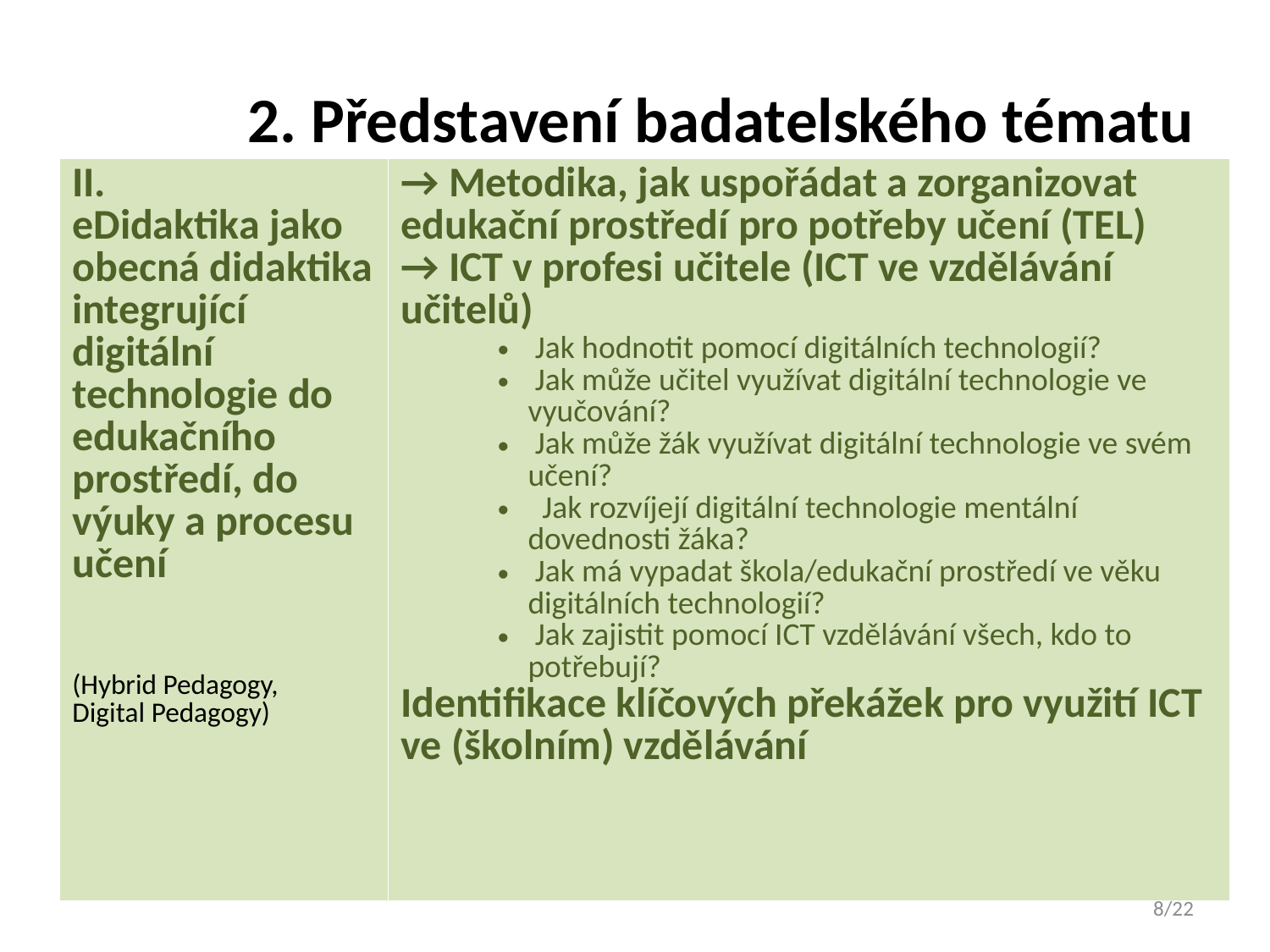

# 2. Představení badatelského tématu
| II. eDidaktika jako obecná didaktika integrující digitální technologie do edukačního prostředí, do výuky a procesu učení (Hybrid Pedagogy, Digital Pedagogy) | → Metodika, jak uspořádat a zorganizovat edukační prostředí pro potřeby učení (TEL) → ICT v profesi učitele (ICT ve vzdělávání učitelů) Jak hodnotit pomocí digitálních technologií? Jak může učitel využívat digitální technologie ve vyučování? Jak může žák využívat digitální technologie ve svém učení? Jak rozvíjejí digitální technologie mentální dovednosti žáka? Jak má vypadat škola/edukační prostředí ve věku digitálních technologií? Jak zajistit pomocí ICT vzdělávání všech, kdo to potřebují? Identifikace klíčových překážek pro využití ICT ve (školním) vzdělávání |
| --- | --- |

8/22